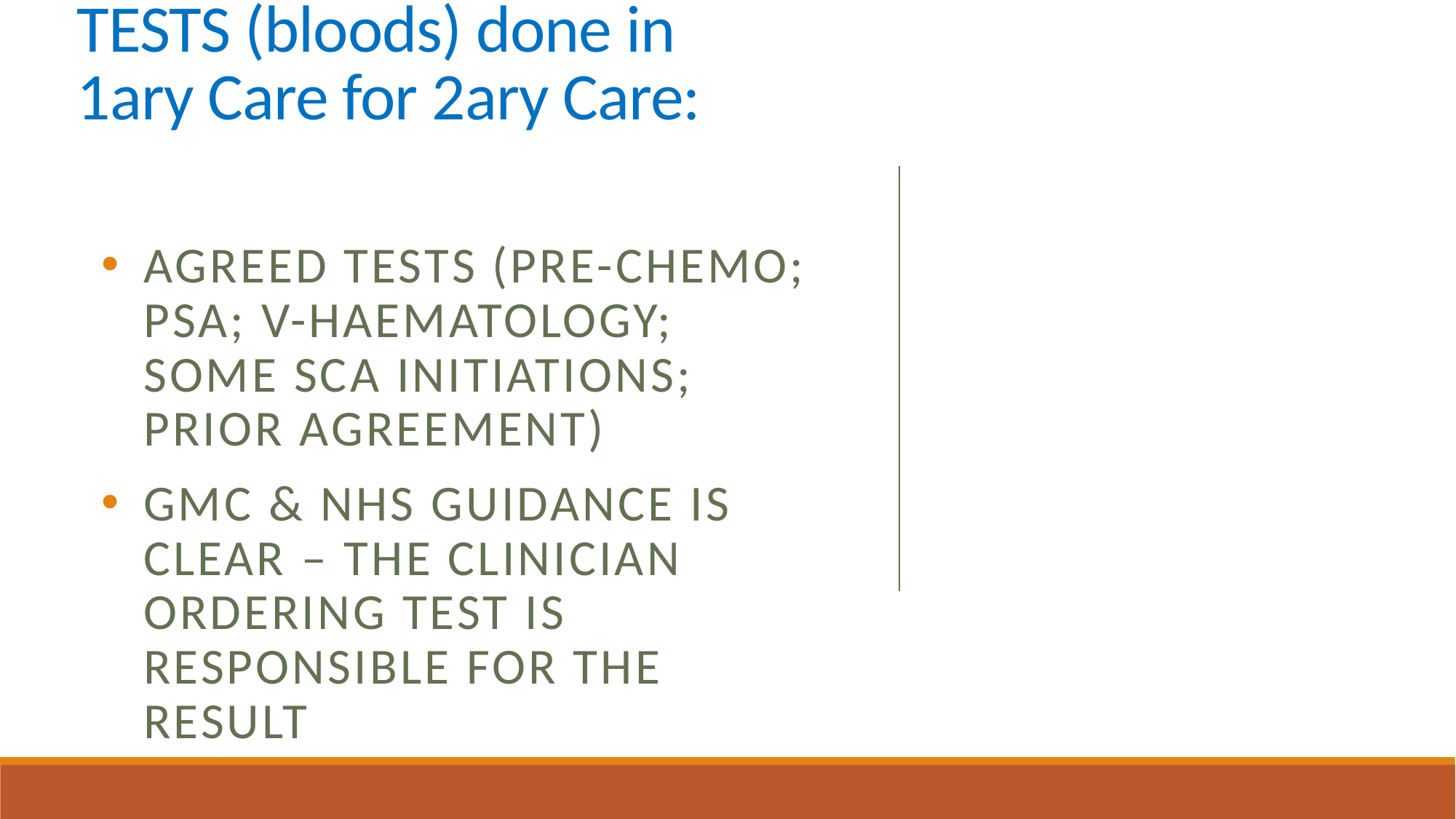

# TESTS (bloods) done in 1ary Care for 2ary Care:

Agreed tests (Pre-chemo; PSA; v-Haematology; some SCA initiations; prior agreement)
GMC & NHS guidance is clear – the clinician ordering test is responsible for the result
INTERFACE - safety